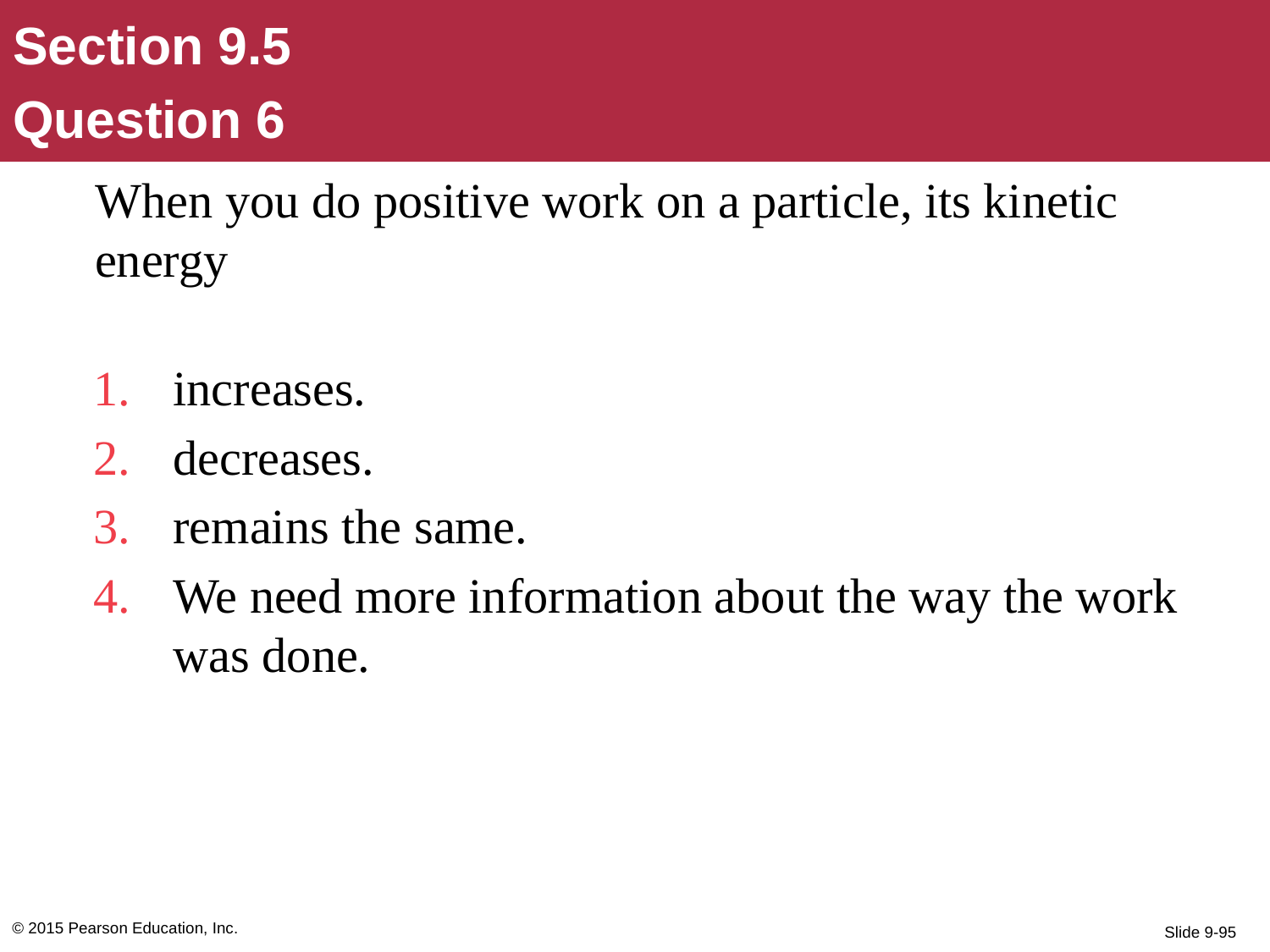

Section 9.5
Question 6
When you do positive work on a particle, its kinetic energy
increases.
decreases.
remains the same.
We need more information about the way the work was done.
© 2015 Pearson Education, Inc.